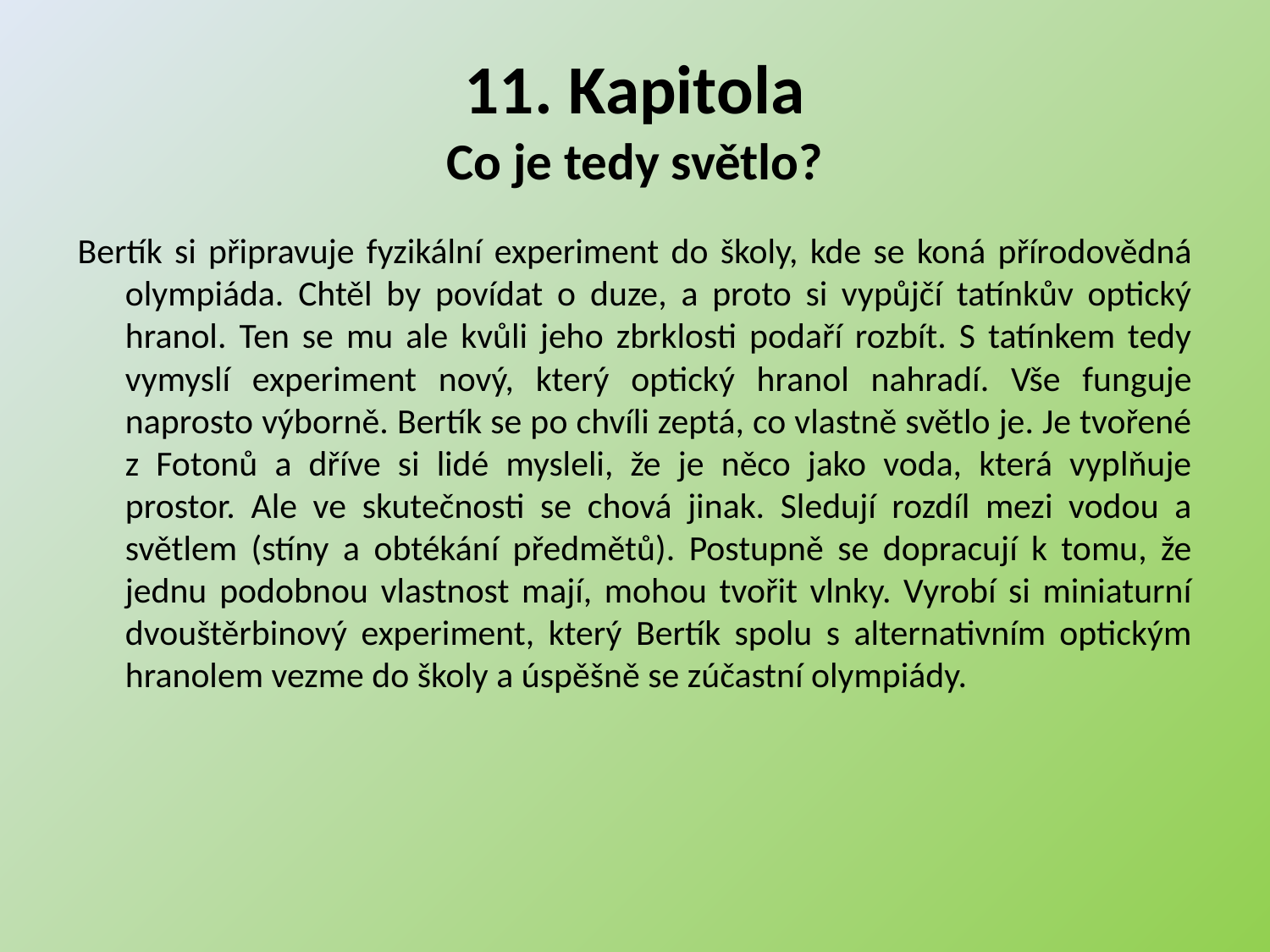

# 11. Kapitola Co je tedy světlo?
Bertík si připravuje fyzikální experiment do školy, kde se koná přírodovědná olympiáda. Chtěl by povídat o duze, a proto si vypůjčí tatínkův optický hranol. Ten se mu ale kvůli jeho zbrklosti podaří rozbít. S tatínkem tedy vymyslí experiment nový, který optický hranol nahradí. Vše funguje naprosto výborně. Bertík se po chvíli zeptá, co vlastně světlo je. Je tvořené z Fotonů a dříve si lidé mysleli, že je něco jako voda, která vyplňuje prostor. Ale ve skutečnosti se chová jinak. Sledují rozdíl mezi vodou a světlem (stíny a obtékání předmětů). Postupně se dopracují k tomu, že jednu podobnou vlastnost mají, mohou tvořit vlnky. Vyrobí si miniaturní dvouštěrbinový experiment, který Bertík spolu s alternativním optickým hranolem vezme do školy a úspěšně se zúčastní olympiády.